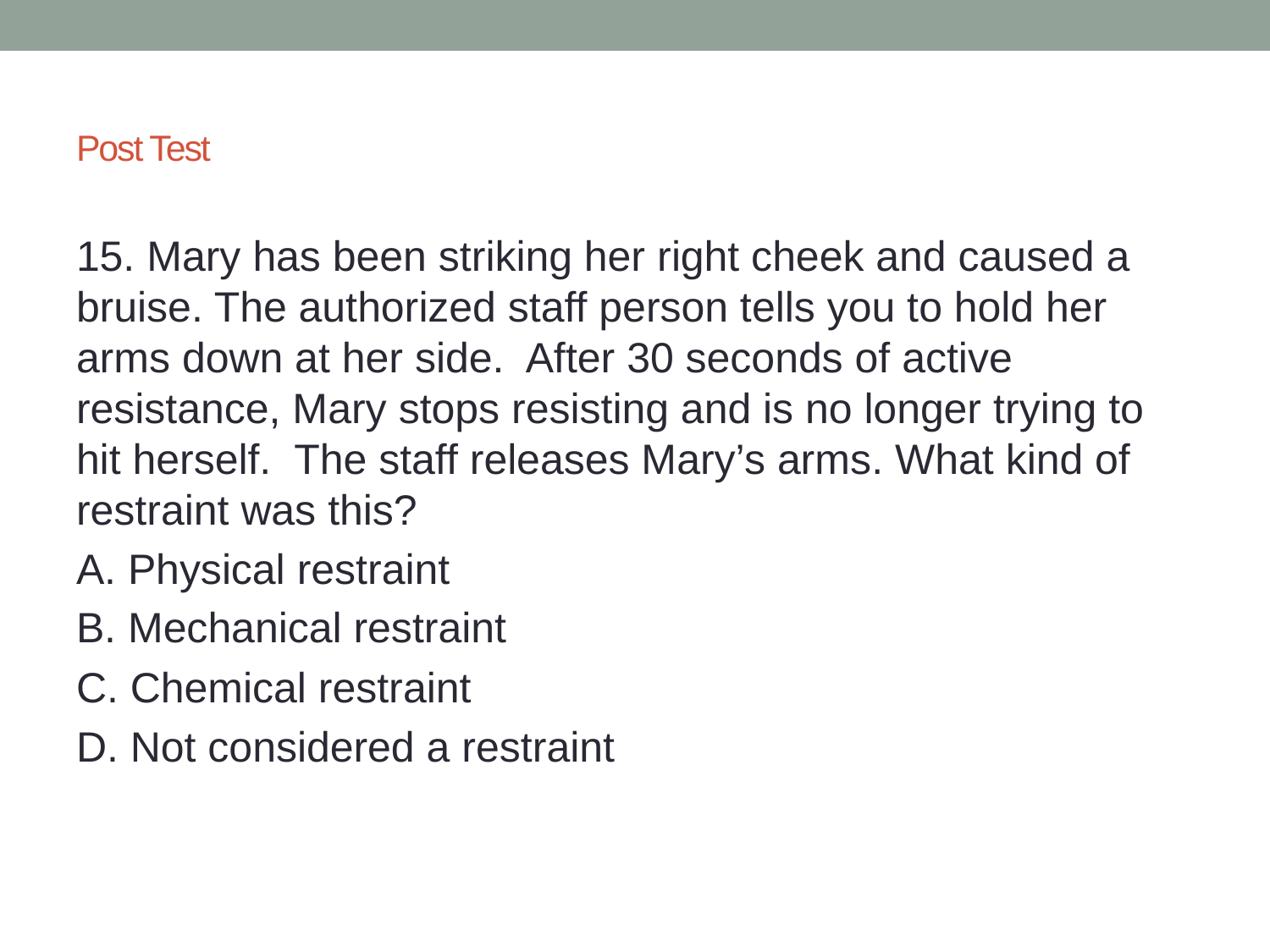

# Post Test
15. Mary has been striking her right cheek and caused a bruise. The authorized staff person tells you to hold her arms down at her side.  After 30 seconds of active resistance, Mary stops resisting and is no longer trying to hit herself.  The staff releases Mary’s arms. What kind of restraint was this?
A. Physical restraint
B. Mechanical restraint
C. Chemical restraint
D. Not considered a restraint